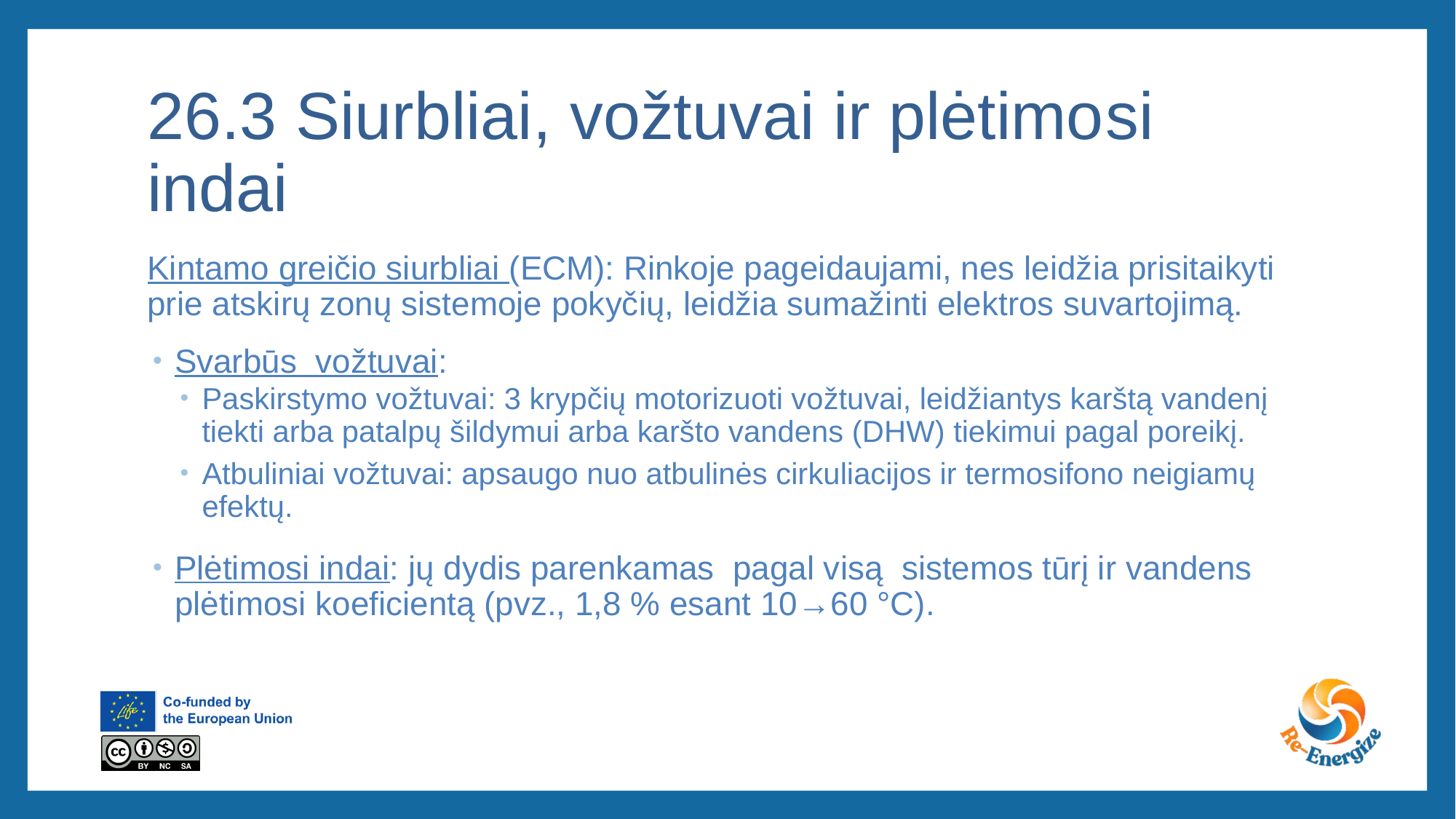

# 26.3 Siurbliai, vožtuvai ir plėtimosi indai
Kintamo greičio siurbliai (ECM): Rinkoje pageidaujami, nes leidžia prisitaikyti prie atskirų zonų sistemoje pokyčių, leidžia sumažinti elektros suvartojimą.
Svarbūs  vožtuvai:
Paskirstymo vožtuvai: 3 krypčių motorizuoti vožtuvai, leidžiantys karštą vandenį tiekti arba patalpų šildymui arba karšto vandens (DHW) tiekimui pagal poreikį.
Atbuliniai vožtuvai: apsaugo nuo atbulinės cirkuliacijos ir termosifono neigiamų efektų.
Plėtimosi indai: jų dydis parenkamas  pagal visą  sistemos tūrį ir vandens plėtimosi koeficientą (pvz., 1,8 % esant 10→60 °C).